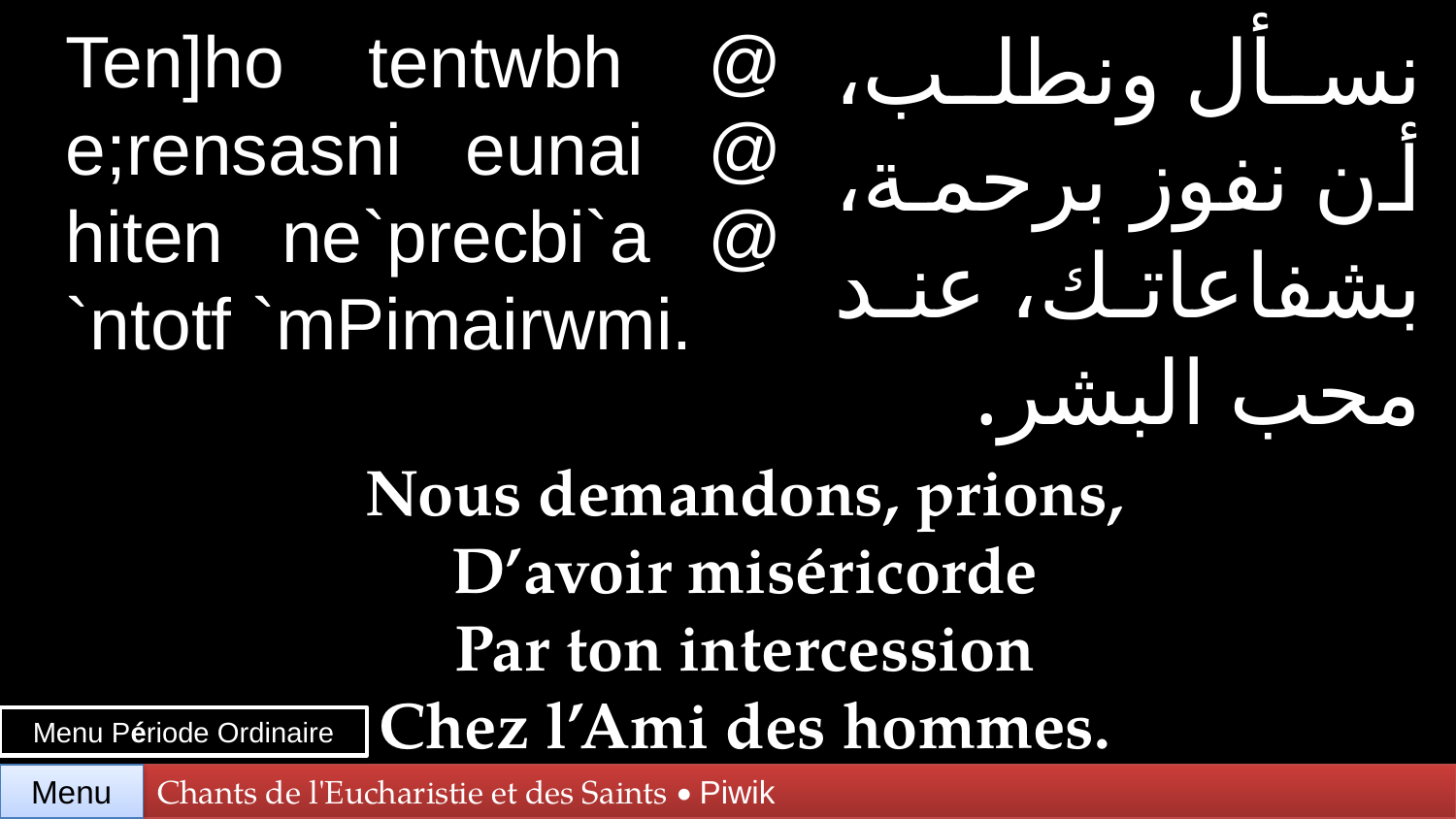

Ten]ho tentwbh @ e;rensasni eunai @ hiten ne`precbi`a @ `ntotf `mPimairwmi.
نسأل ونطلب، أن نفوز برحمة، بشفاعاتك، عند محب البشر.
Nous demandons, prions,
D’avoir miséricorde
Par ton intercession
Chez l’Ami des hommes.
Menu Période Ordinaire
Chants de l'Eucharistie et des Saints • Piwik
Menu